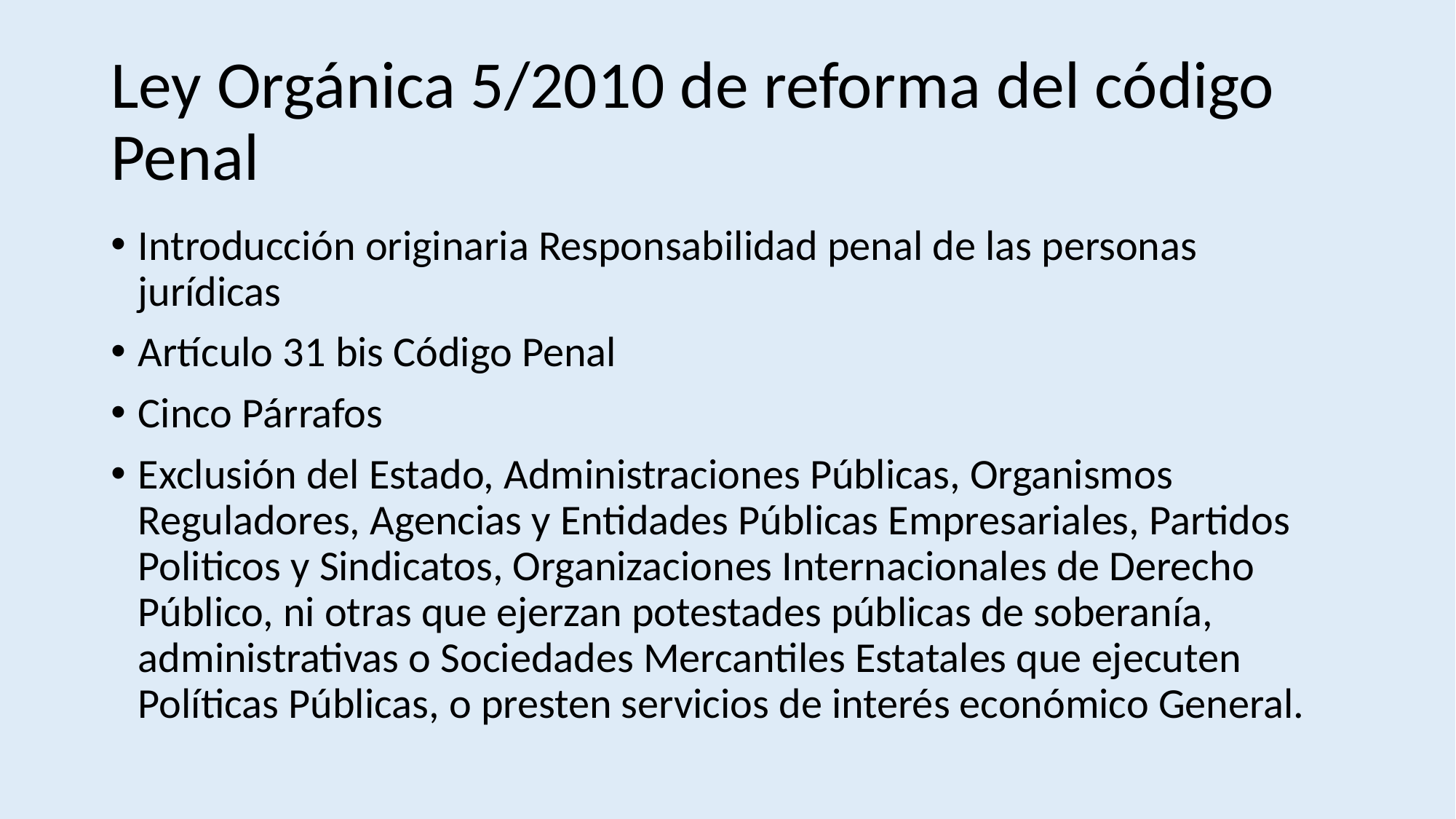

# Ley Orgánica 5/2010 de reforma del código Penal
Introducción originaria Responsabilidad penal de las personas jurídicas
Artículo 31 bis Código Penal
Cinco Párrafos
Exclusión del Estado, Administraciones Públicas, Organismos Reguladores, Agencias y Entidades Públicas Empresariales, Partidos Politicos y Sindicatos, Organizaciones Internacionales de Derecho Público, ni otras que ejerzan potestades públicas de soberanía, administrativas o Sociedades Mercantiles Estatales que ejecuten Políticas Públicas, o presten servicios de interés económico General.